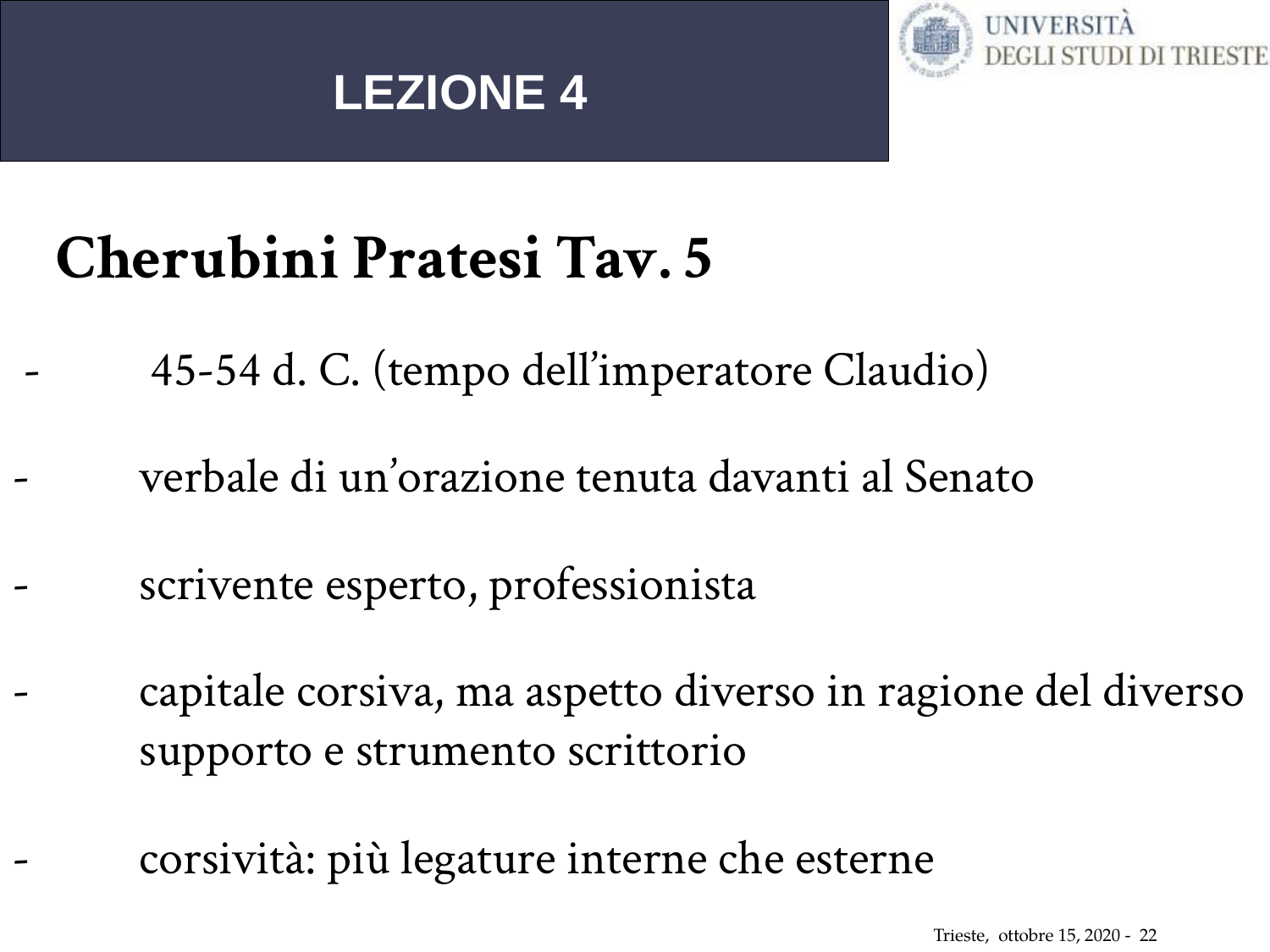

# LEZIONE 4
Cherubini Pratesi Tav. 5
-	45-54 d. C. (tempo dell’imperatore Claudio)
-	verbale di un’orazione tenuta davanti al Senato
-	scrivente esperto, professionista
-	capitale corsiva, ma aspetto diverso in ragione del diverso 	supporto e strumento scrittorio
-	corsività: più legature interne che esterne